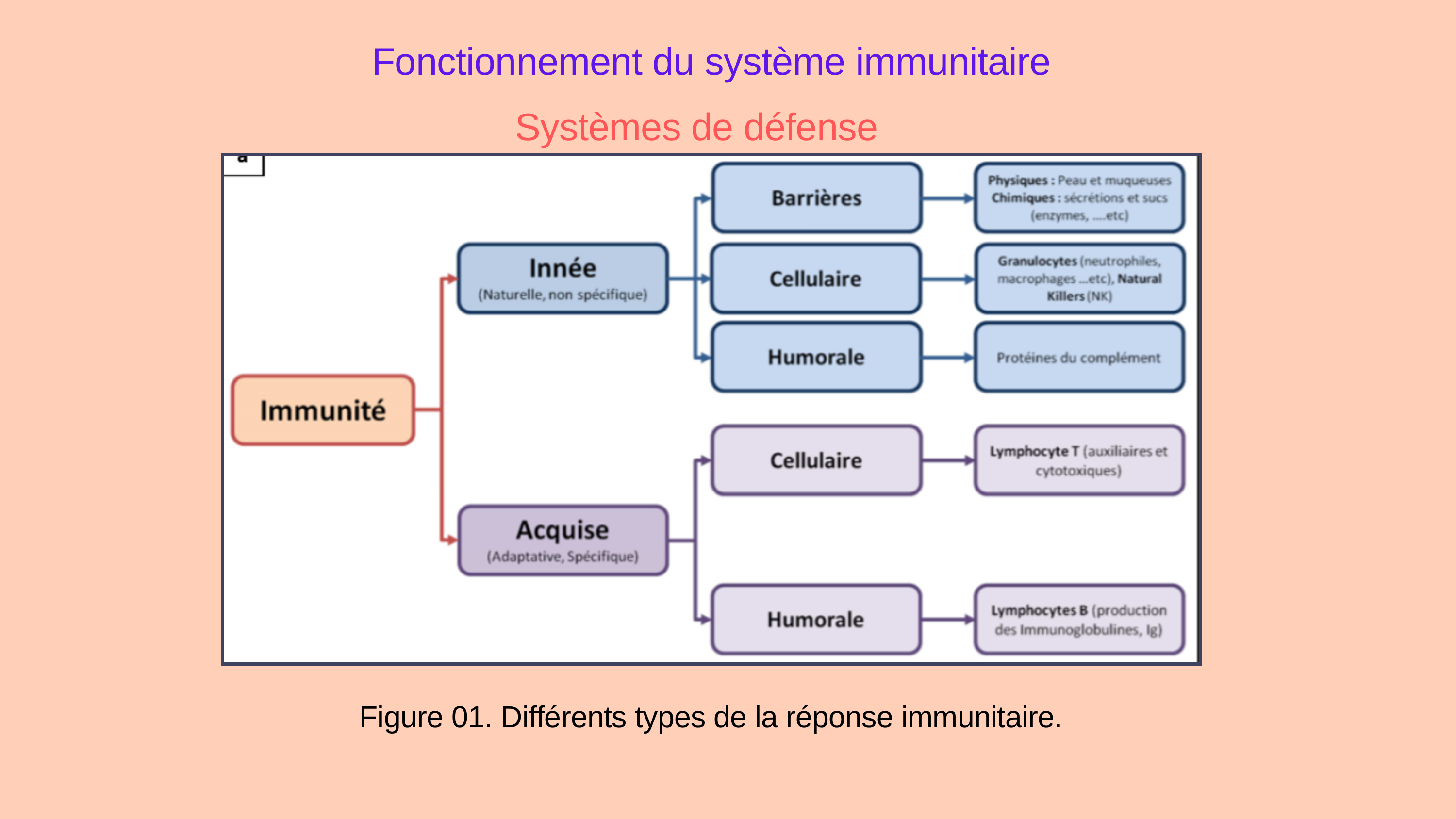

Fonctionnement du système immunitaire
Systèmes de défense

Figure 01. Différents types de la réponse immunitaire.